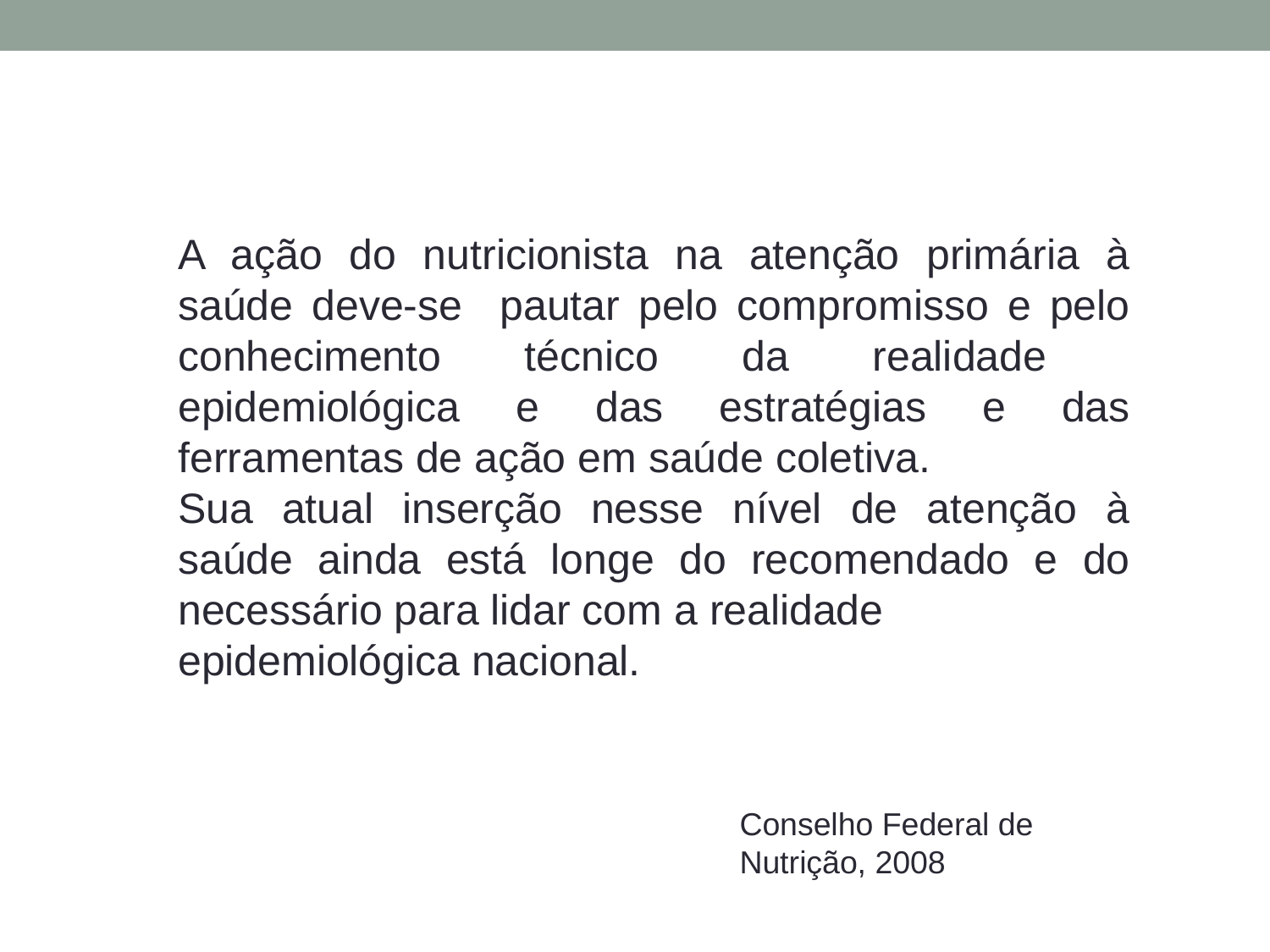

A ação do nutricionista na atenção primária à saúde deve-se  pautar pelo compromisso e pelo conhecimento técnico da realidade  epidemiológica e das estratégias e das ferramentas de ação em saúde coletiva.
Sua atual inserção nesse nível de atenção à saúde ainda está longe do recomendado e do necessário para lidar com a realidade
epidemiológica nacional.
Conselho Federal de Nutrição, 2008